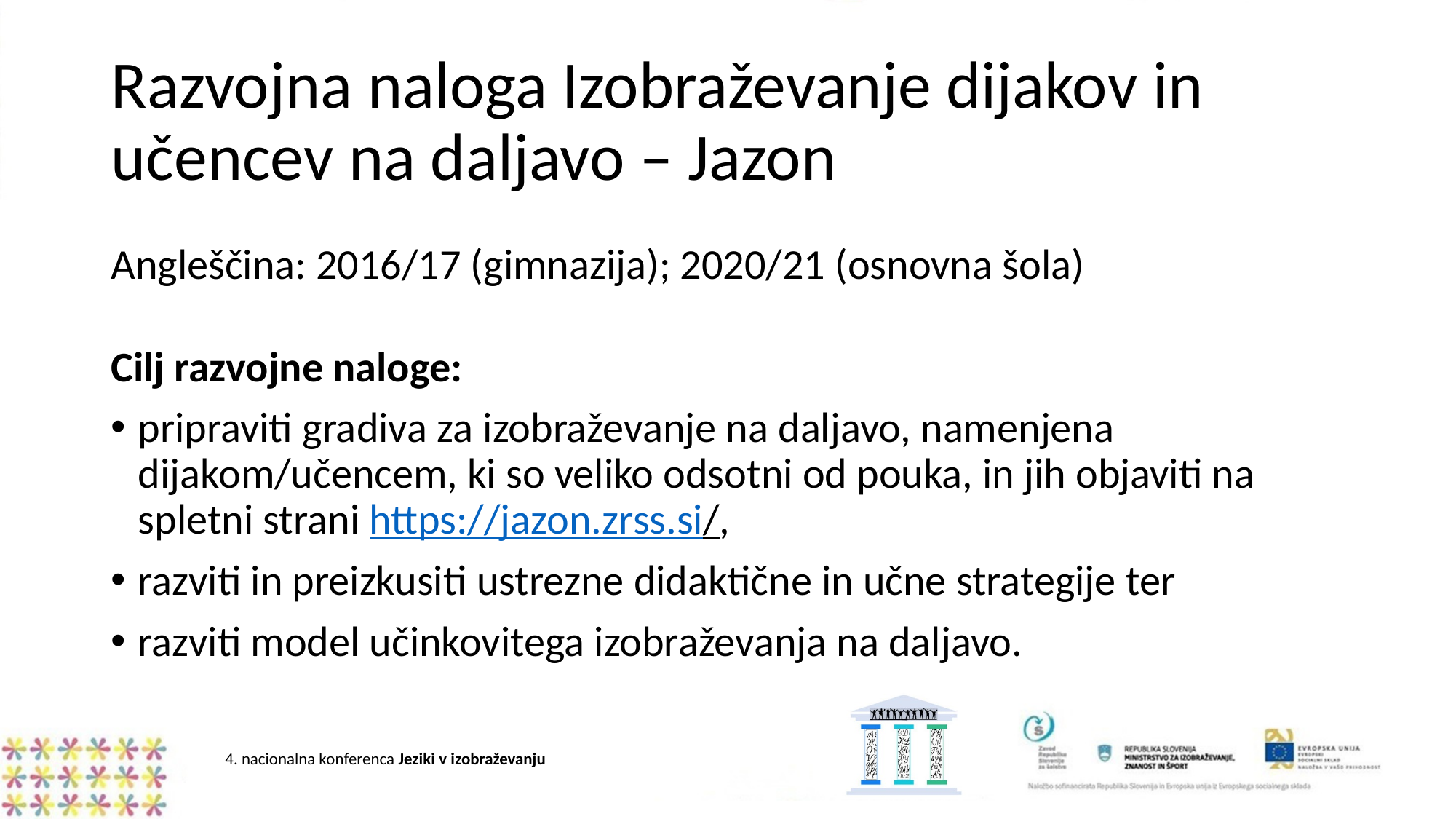

# Razvojna naloga Izobraževanje dijakov in učencev na daljavo – Jazon
Angleščina: 2016/17 (gimnazija); 2020/21 (osnovna šola)

Cilj razvojne naloge:
pripraviti gradiva za izobraževanje na daljavo, namenjena dijakom/učencem, ki so veliko odsotni od pouka, in jih objaviti na spletni strani https://jazon.zrss.si/,
razviti in preizkusiti ustrezne didaktične in učne strategije ter
razviti model učinkovitega izobraževanja na daljavo.